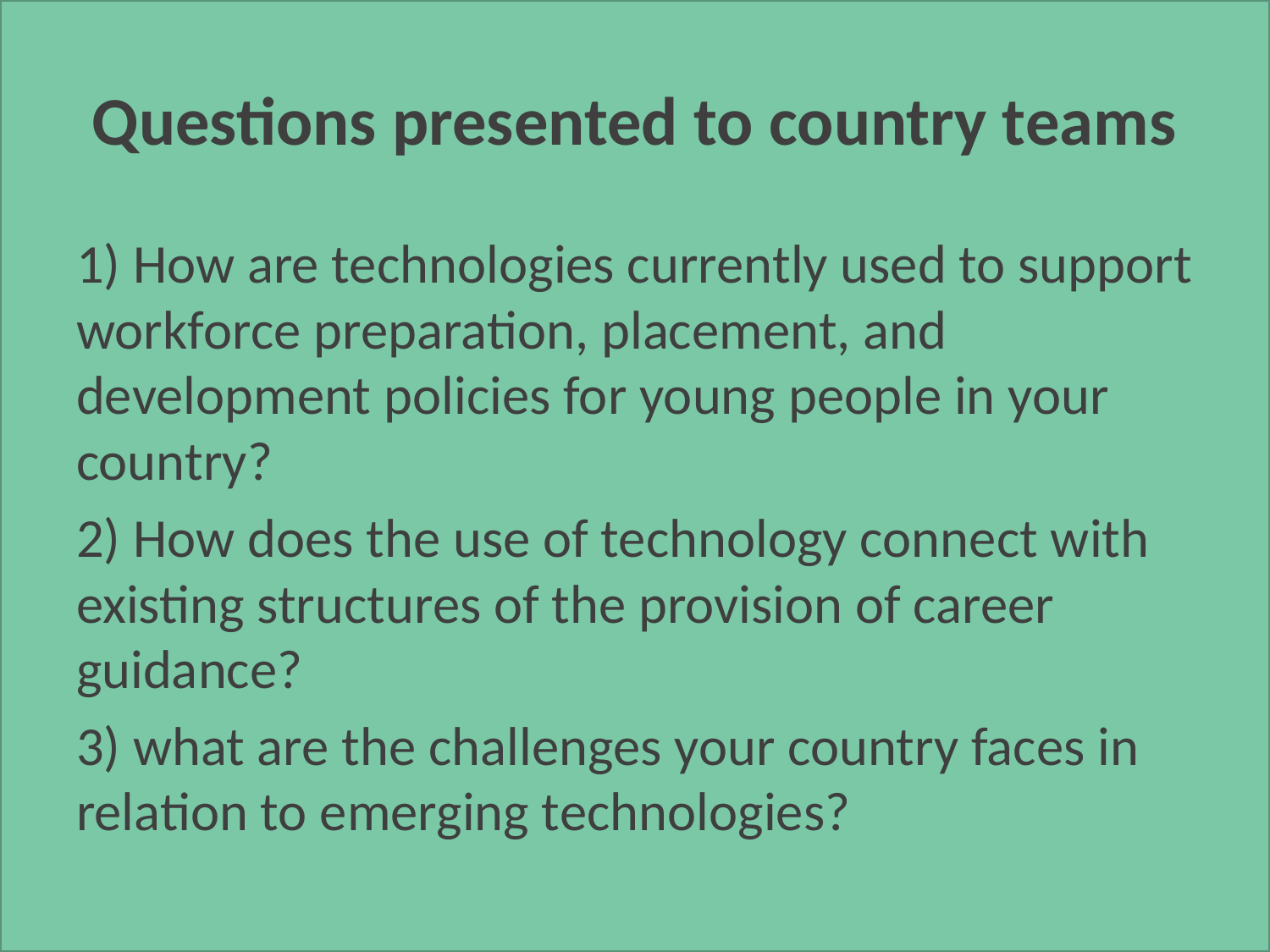

# Questions presented to country teams
1) How are technologies currently used to support workforce preparation, placement, and development policies for young people in your country?
2) How does the use of technology connect with existing structures of the provision of career guidance?
3) what are the challenges your country faces in relation to emerging technologies?